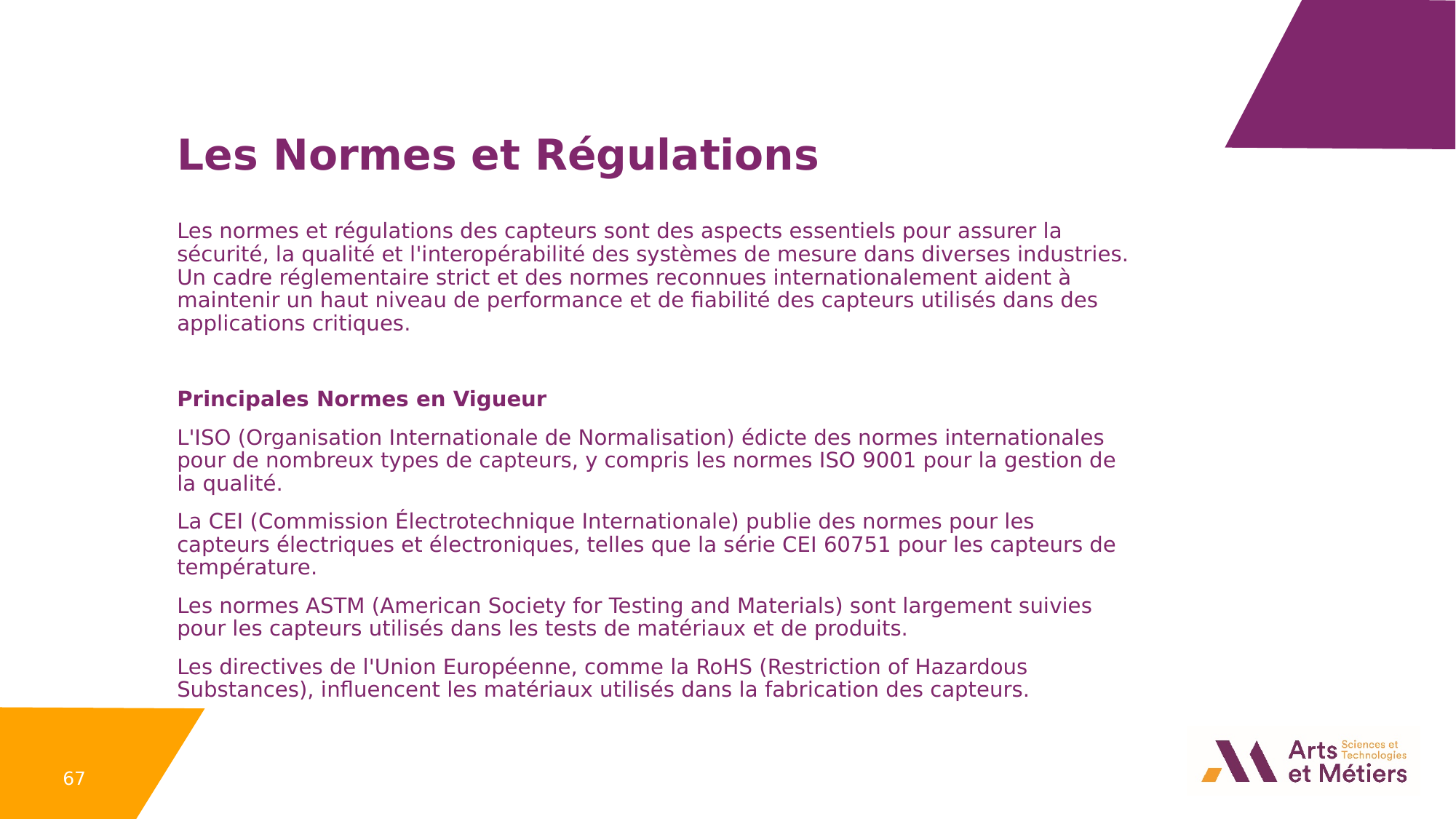

Les Normes et Régulations
Les normes et régulations des capteurs sont des aspects essentiels pour assurer la sécurité, la qualité et l'interopérabilité des systèmes de mesure dans diverses industries. Un cadre réglementaire strict et des normes reconnues internationalement aident à maintenir un haut niveau de performance et de fiabilité des capteurs utilisés dans des applications critiques.

Principales Normes en Vigueur
L'ISO (Organisation Internationale de Normalisation) édicte des normes internationales pour de nombreux types de capteurs, y compris les normes ISO 9001 pour la gestion de la qualité.
La CEI (Commission Électrotechnique Internationale) publie des normes pour les capteurs électriques et électroniques, telles que la série CEI 60751 pour les capteurs de température.
Les normes ASTM (American Society for Testing and Materials) sont largement suivies pour les capteurs utilisés dans les tests de matériaux et de produits.
Les directives de l'Union Européenne, comme la RoHS (Restriction of Hazardous Substances), influencent les matériaux utilisés dans la fabrication des capteurs.

67